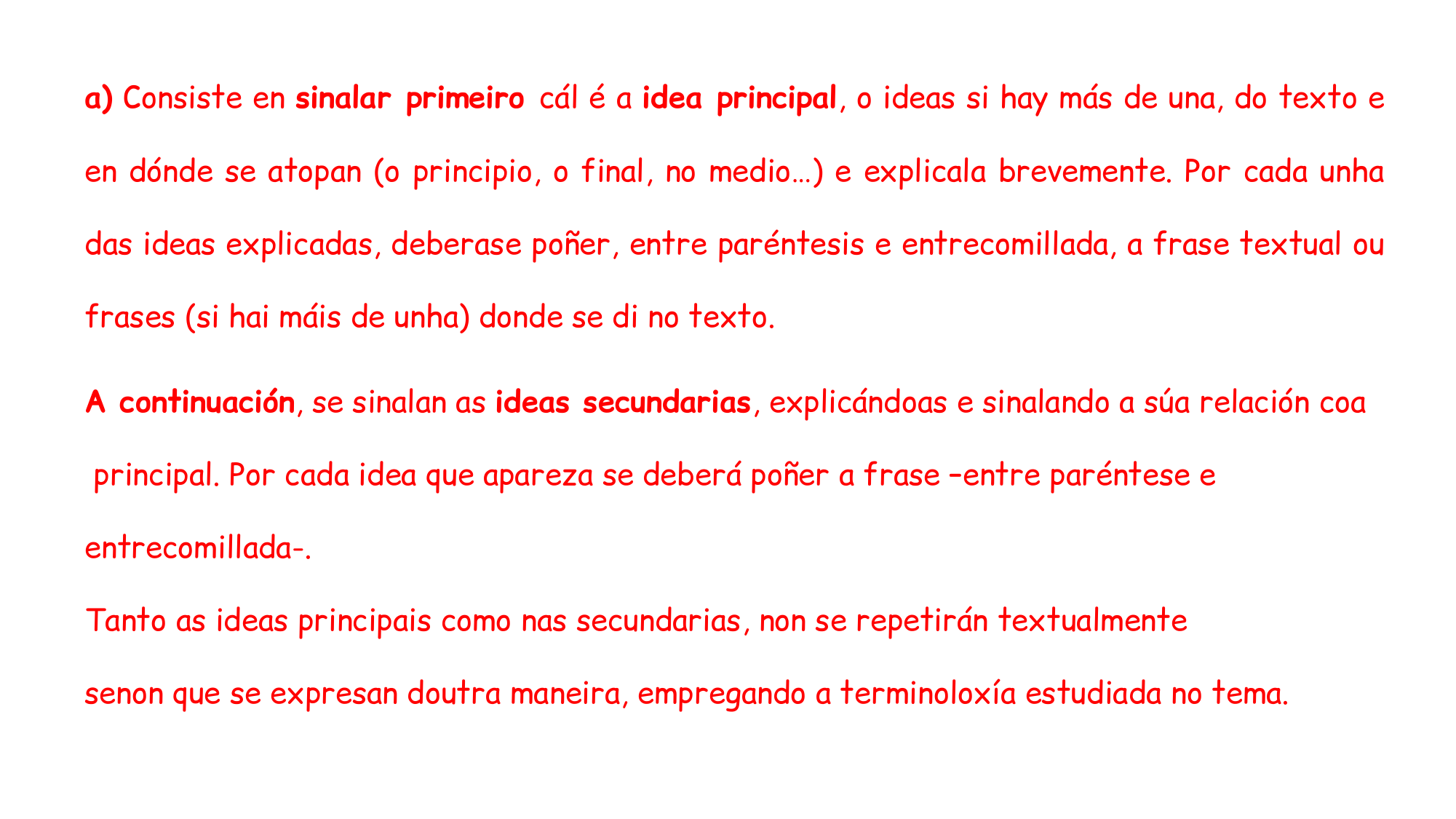

a) Consiste en sinalar primeiro cál é a idea principal, o ideas si hay más de una, do texto e en dónde se atopan (o principio, o final, no medio…) e explicala brevemente. Por cada unha das ideas explicadas, deberase poñer, entre paréntesis e entrecomillada, a frase textual ou frases (si hai máis de unha) donde se di no texto.

A continuación, se sinalan as ideas secundarias, explicándoas e sinalando a súa relación coa

 principal. Por cada idea que apareza se deberá poñer a frase –entre paréntese e

entrecomillada-.

Tanto as ideas principais como nas secundarias, non se repetirán textualmente

senon que se expresan doutra maneira, empregando a terminoloxía estudiada no tema.